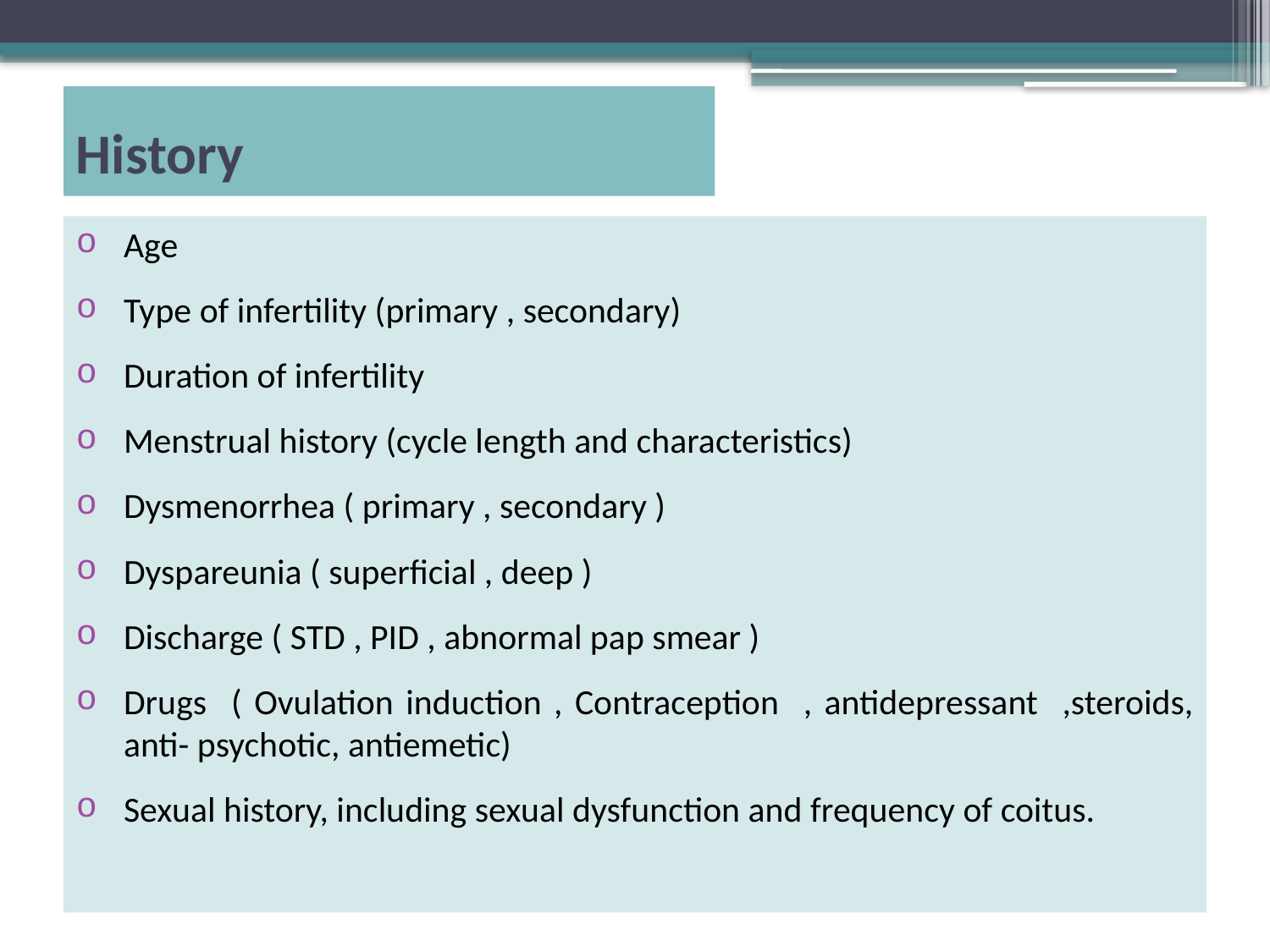

# History
Age
Type of infertility (primary , secondary)
Duration of infertility
Menstrual history (cycle length and characteristics)
Dysmenorrhea ( primary , secondary )
Dyspareunia ( superficial , deep )
Discharge ( STD , PID , abnormal pap smear )
Drugs  ( Ovulation induction , Contraception  , antidepressant  ,steroids, anti- psychotic, antiemetic)
Sexual history, including sexual dysfunction and frequency of coitus.